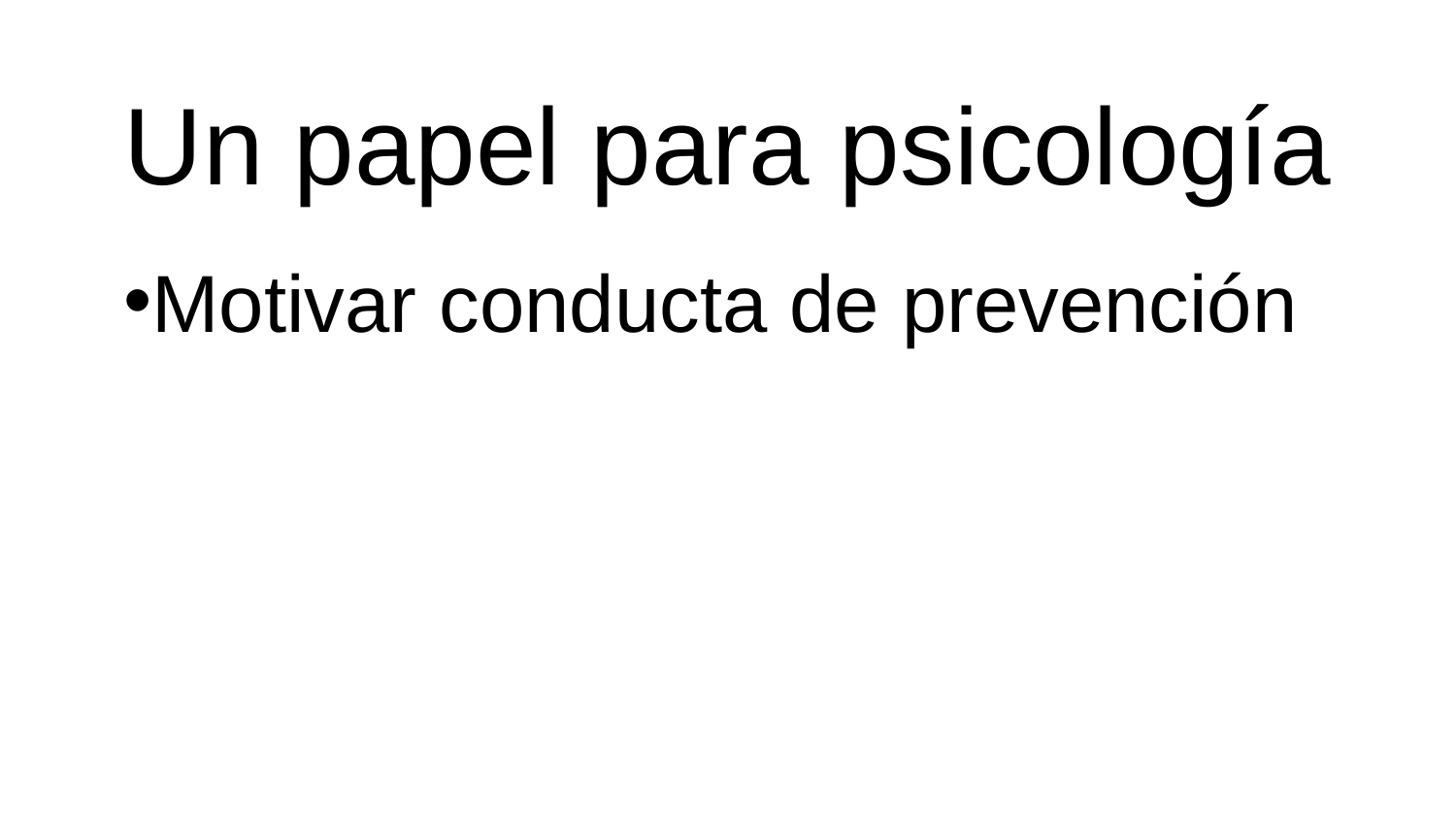

# Un papel para psicología
Motivar conducta de prevención